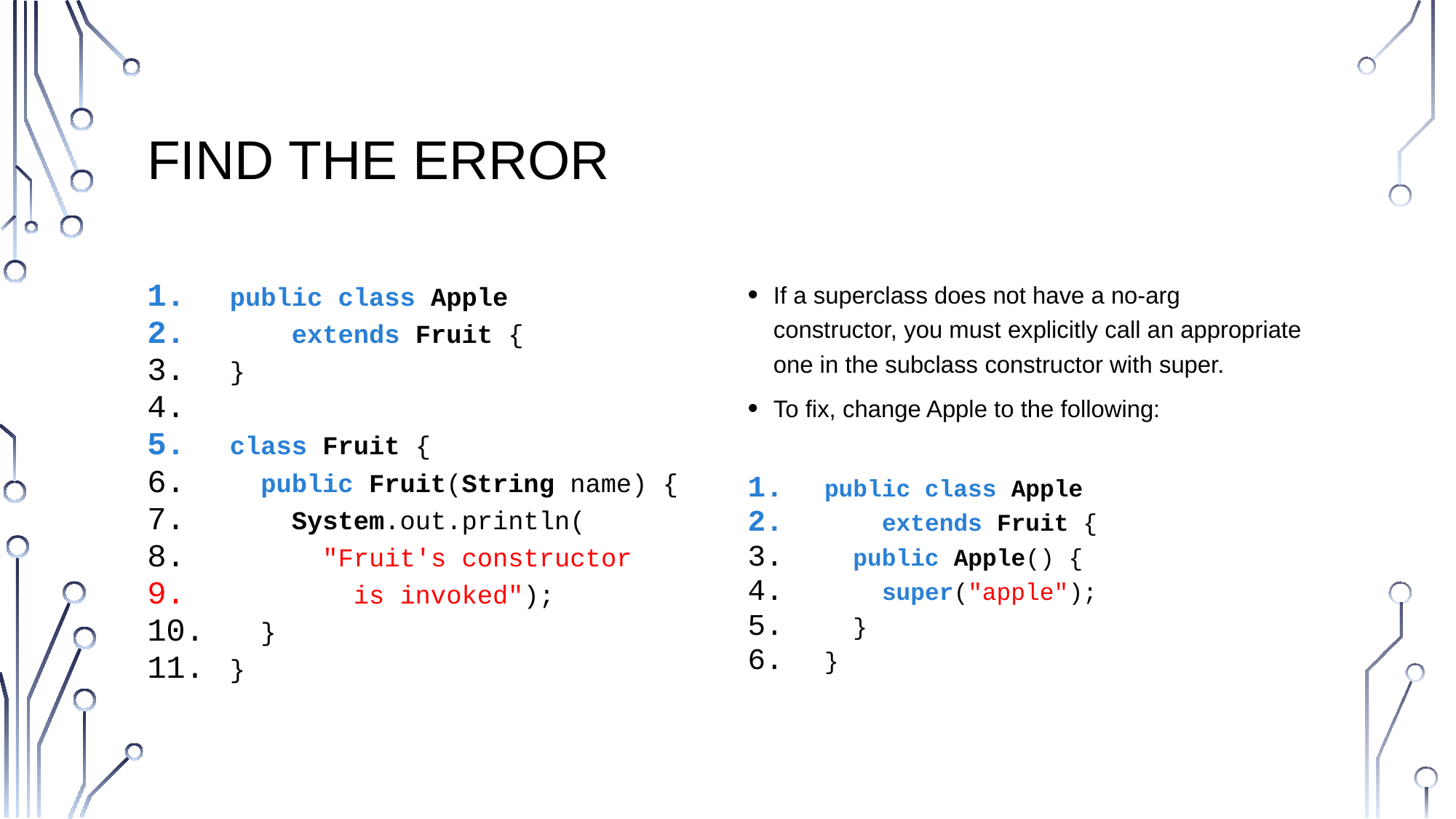

# Find the error
public class Apple
    extends Fruit {
}

class Fruit {
  public Fruit(String name) {
    System.out.println(
      "Fruit's constructor
        is invoked");
  }
}
If a superclass does not have a no-arg constructor, you must explicitly call an appropriate one in the subclass constructor with super.
To fix, change Apple to the following:

public class Apple
    extends Fruit {
  public Apple() {
    super("apple");
  }
}